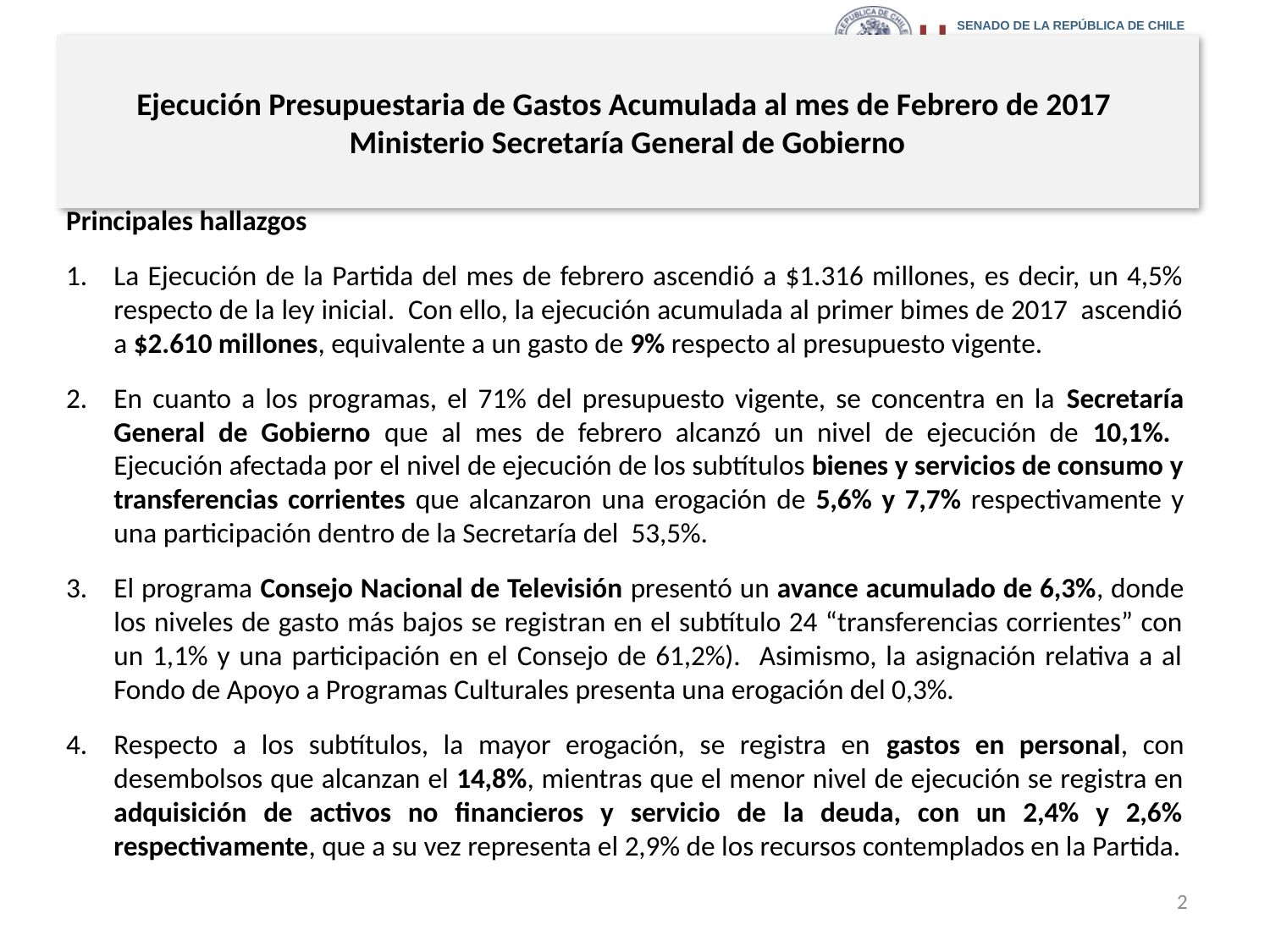

# Ejecución Presupuestaria de Gastos Acumulada al mes de Febrero de 2017 Ministerio Secretaría General de Gobierno
Principales hallazgos
La Ejecución de la Partida del mes de febrero ascendió a $1.316 millones, es decir, un 4,5% respecto de la ley inicial.  Con ello, la ejecución acumulada al primer bimes de 2017  ascendió a $2.610 millones, equivalente a un gasto de 9% respecto al presupuesto vigente.
En cuanto a los programas, el 71% del presupuesto vigente, se concentra en la Secretaría General de Gobierno que al mes de febrero alcanzó un nivel de ejecución de 10,1%.  Ejecución afectada por el nivel de ejecución de los subtítulos bienes y servicios de consumo y transferencias corrientes que alcanzaron una erogación de 5,6% y 7,7% respectivamente y una participación dentro de la Secretaría del  53,5%.
El programa Consejo Nacional de Televisión presentó un avance acumulado de 6,3%, donde los niveles de gasto más bajos se registran en el subtítulo 24 “transferencias corrientes” con un 1,1% y una participación en el Consejo de 61,2%).  Asimismo, la asignación relativa a al Fondo de Apoyo a Programas Culturales presenta una erogación del 0,3%.
Respecto a los subtítulos, la mayor erogación, se registra en gastos en personal, con desembolsos que alcanzan el 14,8%, mientras que el menor nivel de ejecución se registra en adquisición de activos no financieros y servicio de la deuda, con un 2,4% y 2,6% respectivamente, que a su vez representa el 2,9% de los recursos contemplados en la Partida.

2